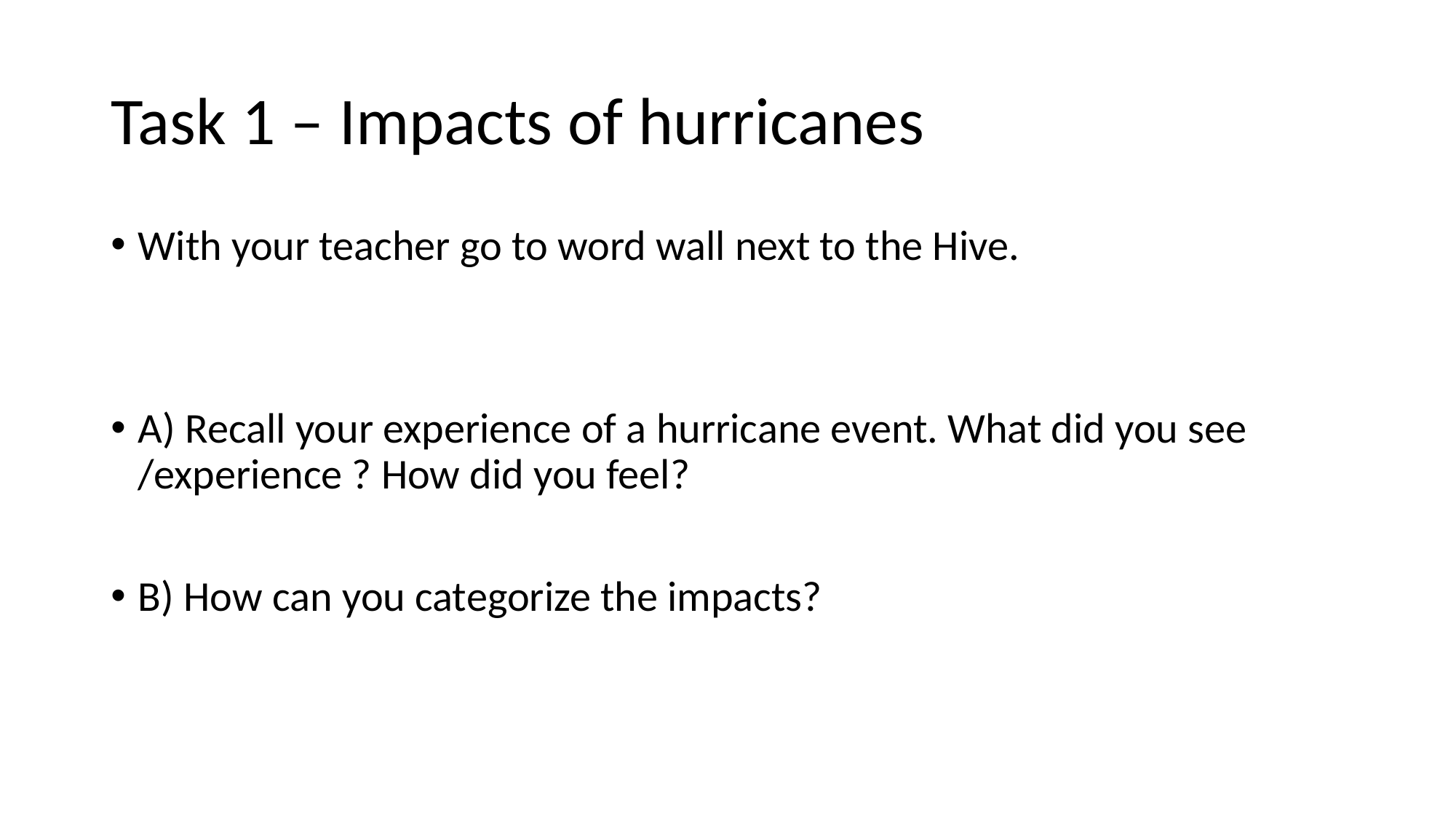

# Task 1 – Impacts of hurricanes
With your teacher go to word wall next to the Hive.

A) Recall your experience of a hurricane event. What did you see /experience ? How did you feel?

B) How can you categorize the impacts?